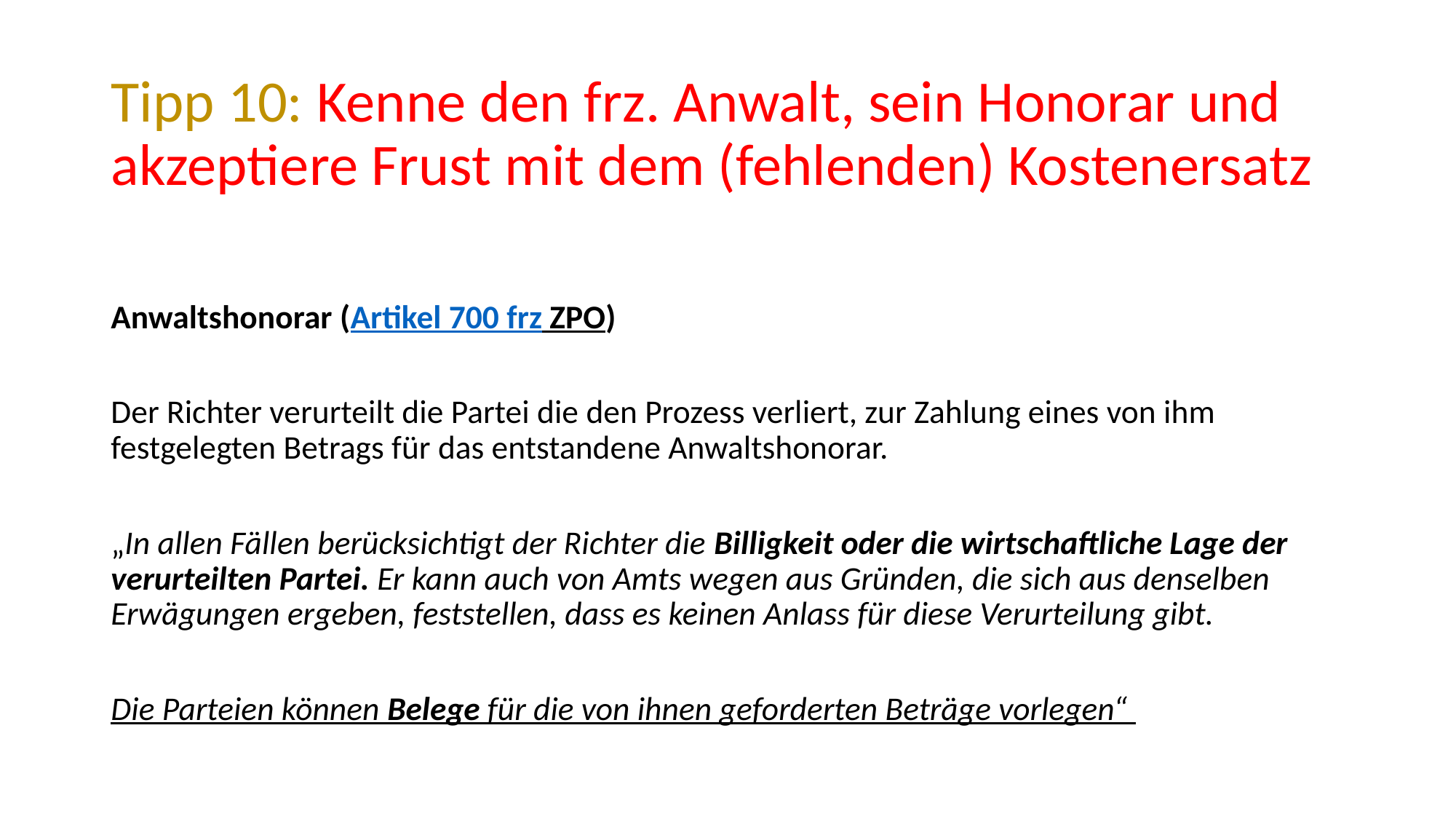

# Tipp 10: Kenne den frz. Anwalt, sein Honorar und akzeptiere Frust mit dem (fehlenden) Kostenersatz

Anwaltshonorar (Artikel 700 frz ZPO)

Der Richter verurteilt die Partei die den Prozess verliert, zur Zahlung eines von ihm festgelegten Betrags für das entstandene Anwaltshonorar.

„In allen Fällen berücksichtigt der Richter die Billigkeit oder die wirtschaftliche Lage der verurteilten Partei. Er kann auch von Amts wegen aus Gründen, die sich aus denselben Erwägungen ergeben, feststellen, dass es keinen Anlass für diese Verurteilung gibt.

Die Parteien können Belege für die von ihnen geforderten Beträge vorlegen“